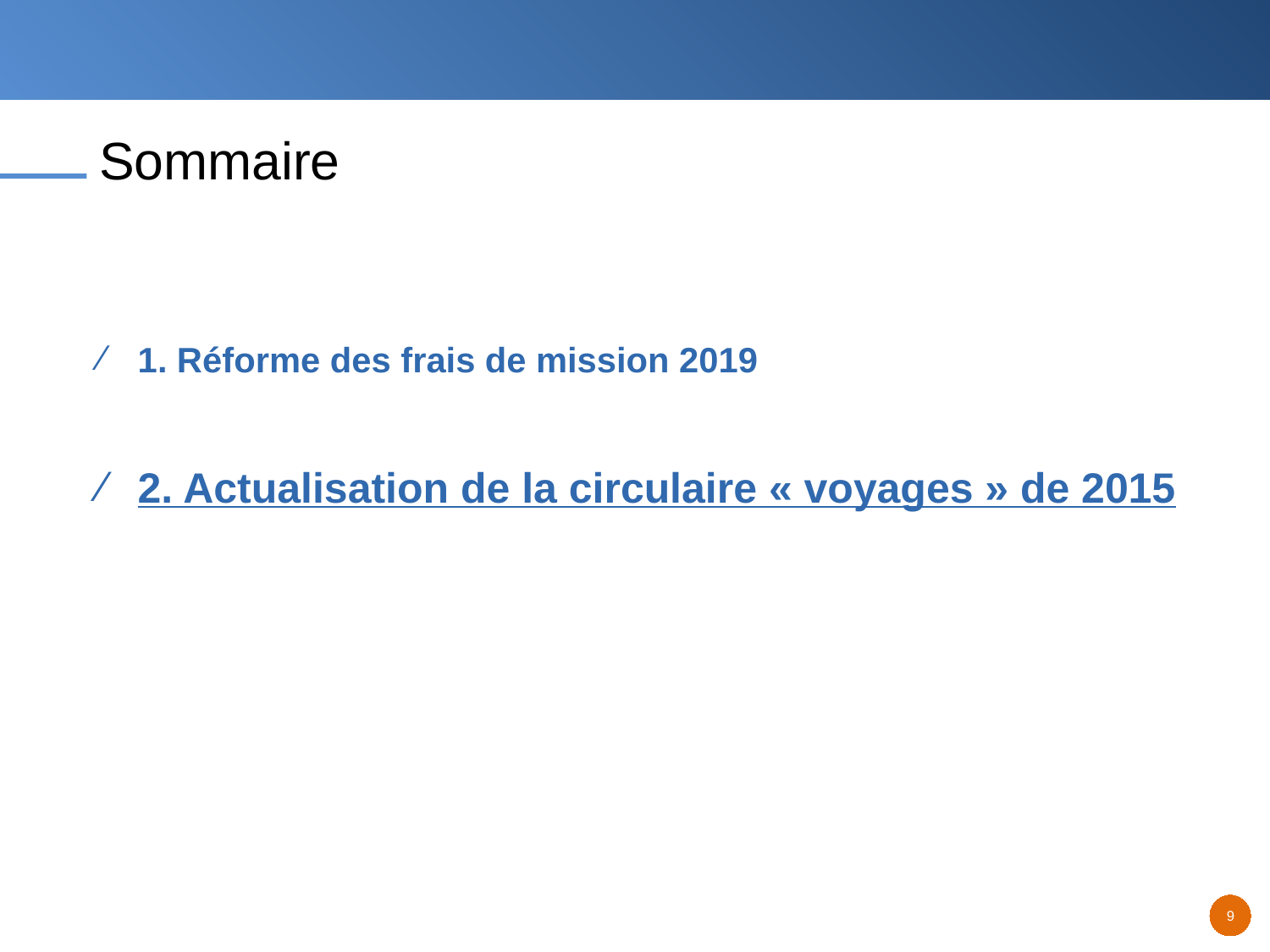

# Sommaire

1. Réforme des frais de mission 2019

2. Actualisation de la circulaire « voyages » de 2015